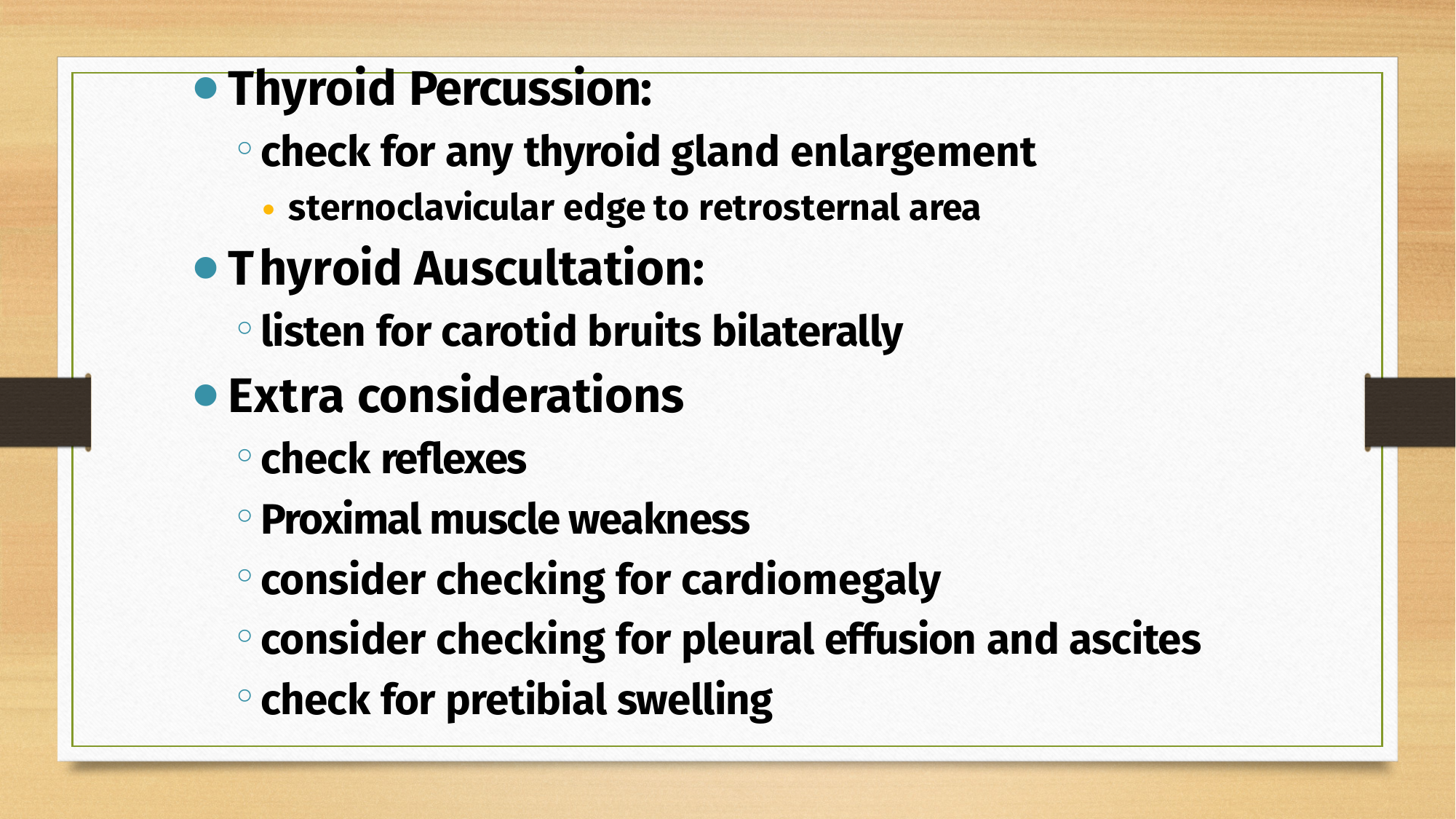

Thyroid Percussion:
check for any thyroid gland enlargement
🞄 sternoclavicular edge to retrosternal area
Thyroid Auscultation:
listen for carotid bruits bilaterally
Extra considerations
check reflexes
Proximal muscle weakness
consider checking for cardiomegaly
consider checking for pleural effusion and ascites
check for pretibial swelling